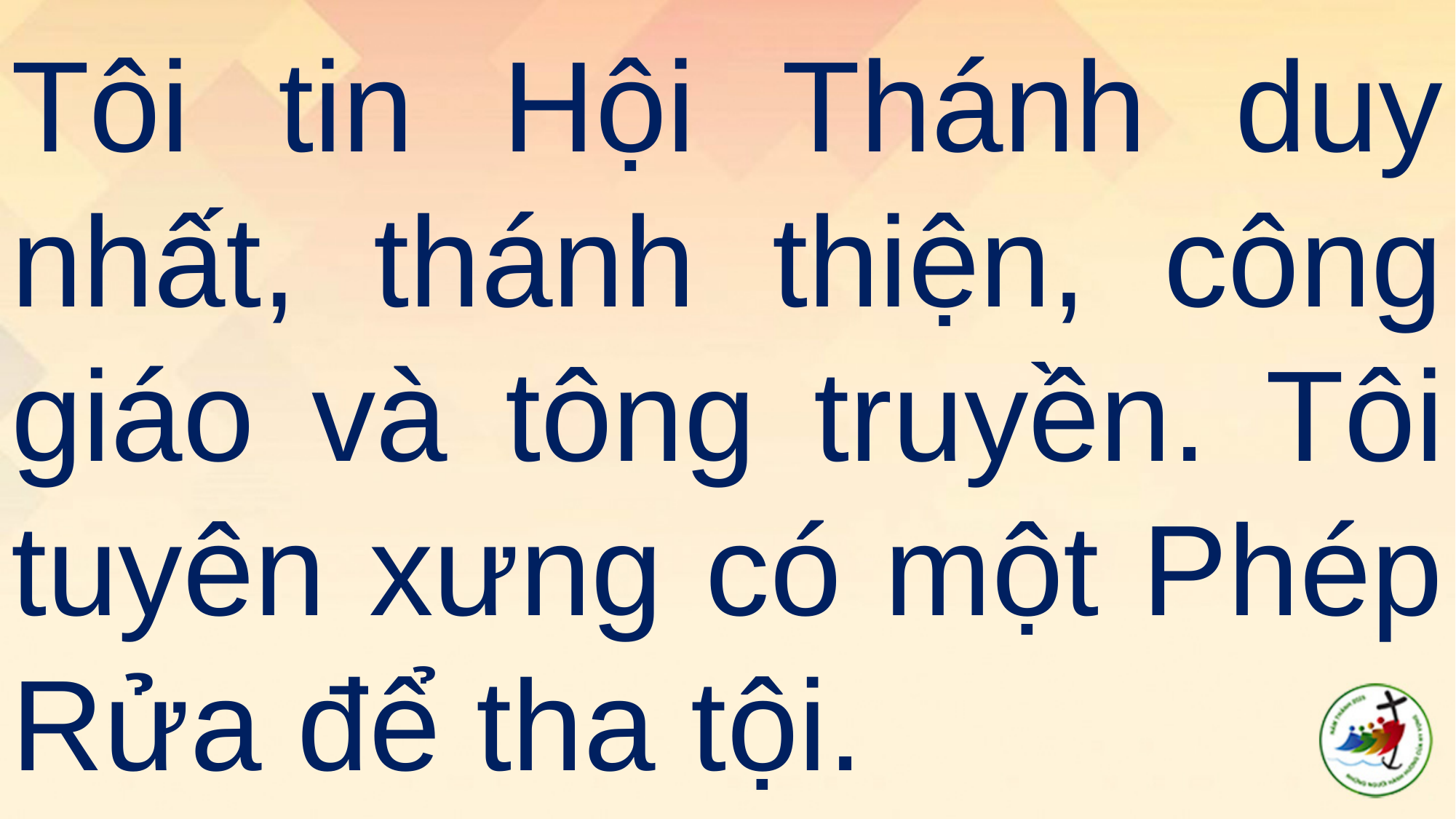

# Tôi tin Hội Thánh duy nhất, thánh thiện, công giáo và tông truyền. Tôi tuyên xưng có một Phép Rửa để tha tội.